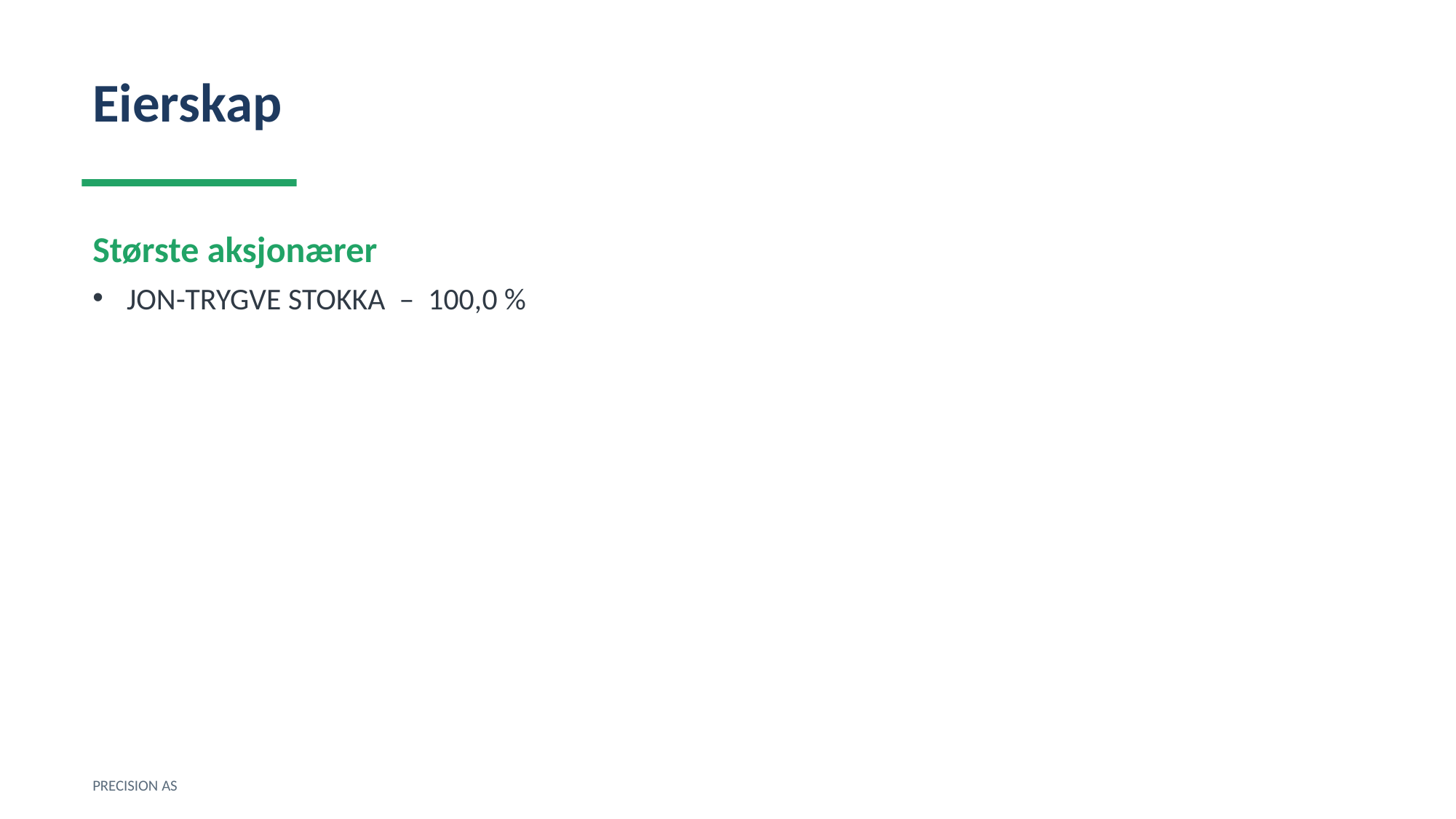

Eierskap

Største aksjonærer
JON-TRYGVE STOKKA  –  100,0 %
PRECISION AS